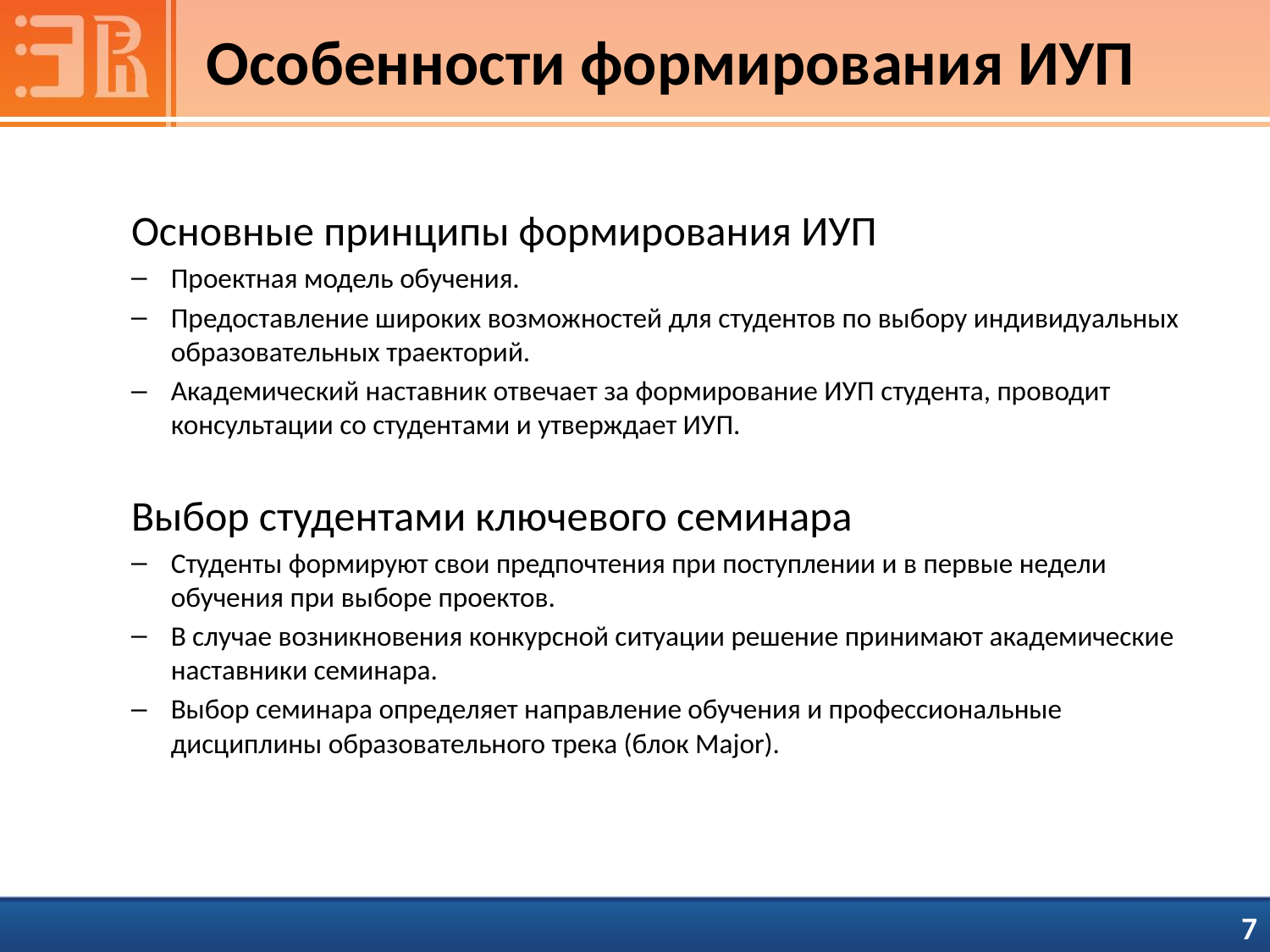

# Особенности формирования ИУП

Основные принципы формирования ИУП
Проектная модель обучения.
Предоставление широких возможностей для студентов по выбору индивидуальных образовательных траекторий.
Академический наставник отвечает за формирование ИУП студента, проводит консультации со студентами и утверждает ИУП.

Выбор студентами ключевого семинара
Студенты формируют свои предпочтения при поступлении и в первые недели обучения при выборе проектов.
В случае возникновения конкурсной ситуации решение принимают академические наставники семинара.
Выбор семинара определяет направление обучения и профессиональные дисциплины образовательного трека (блок Major).

 7